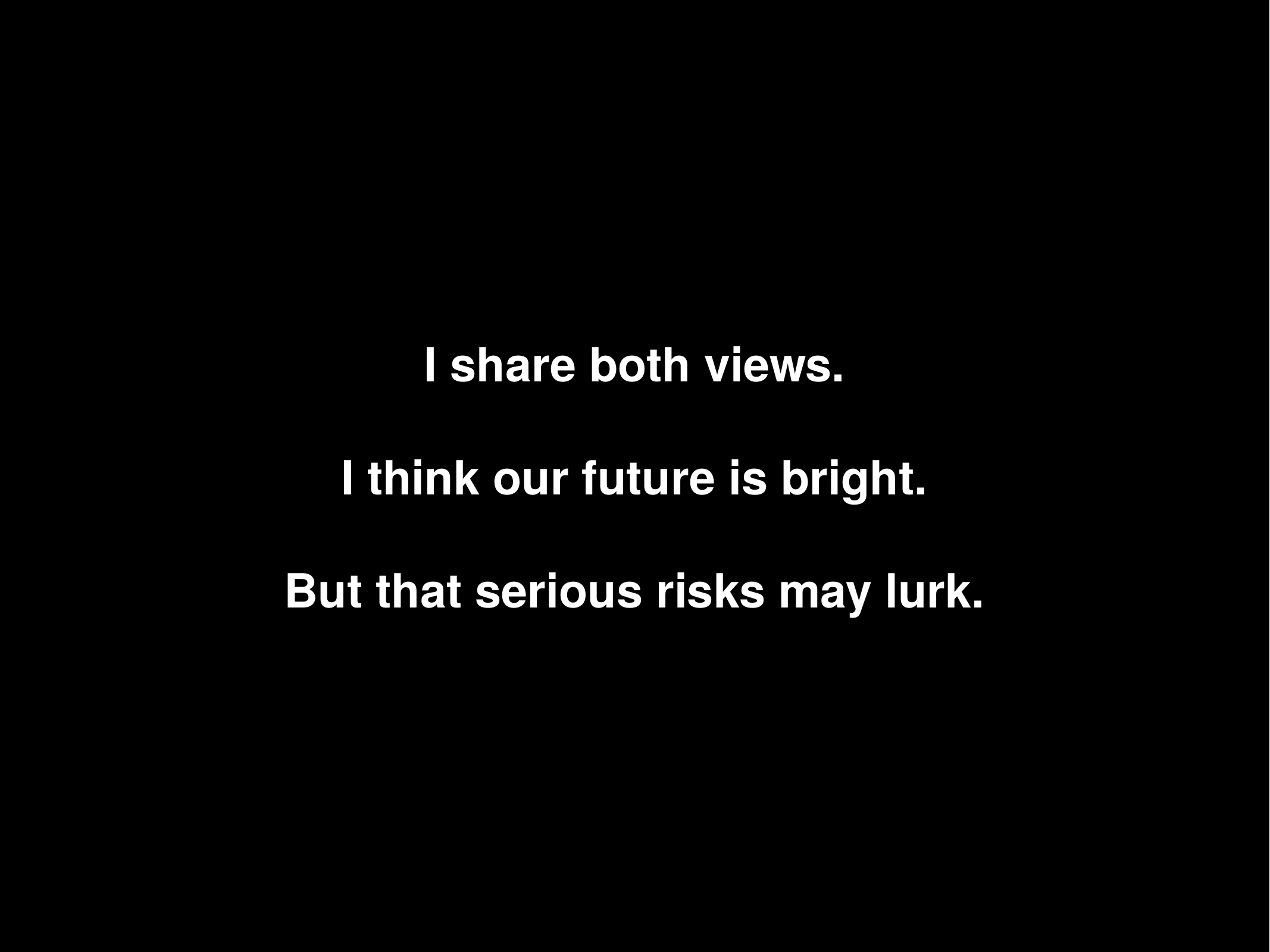

I share both views.

I think our future is bright.
But that serious risks may lurk.